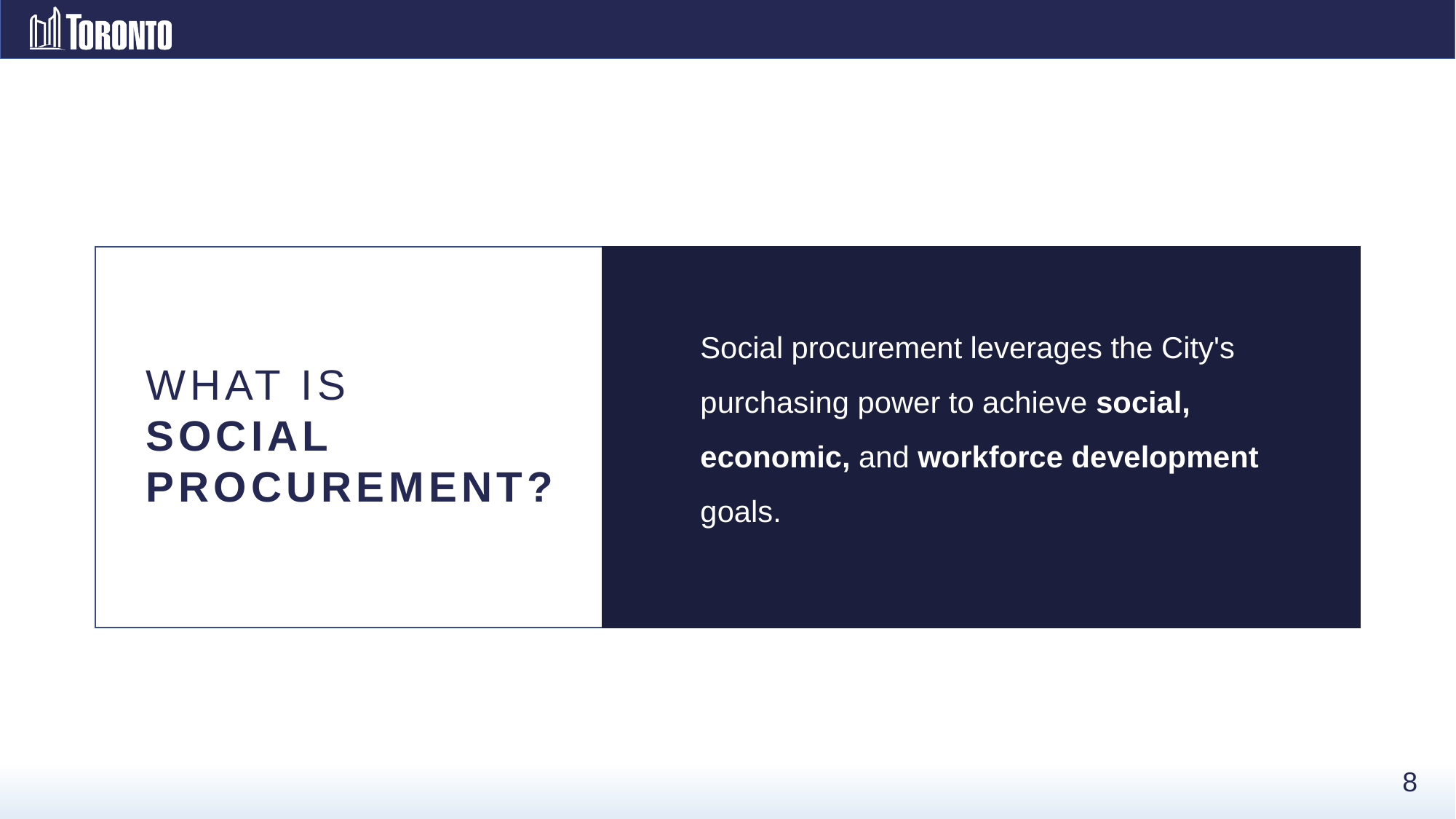

Social procurement leverages the City's purchasing power to achieve social, economic, and workforce development goals.

WHAT IS
SOCIAL PROCUREMENT?
8